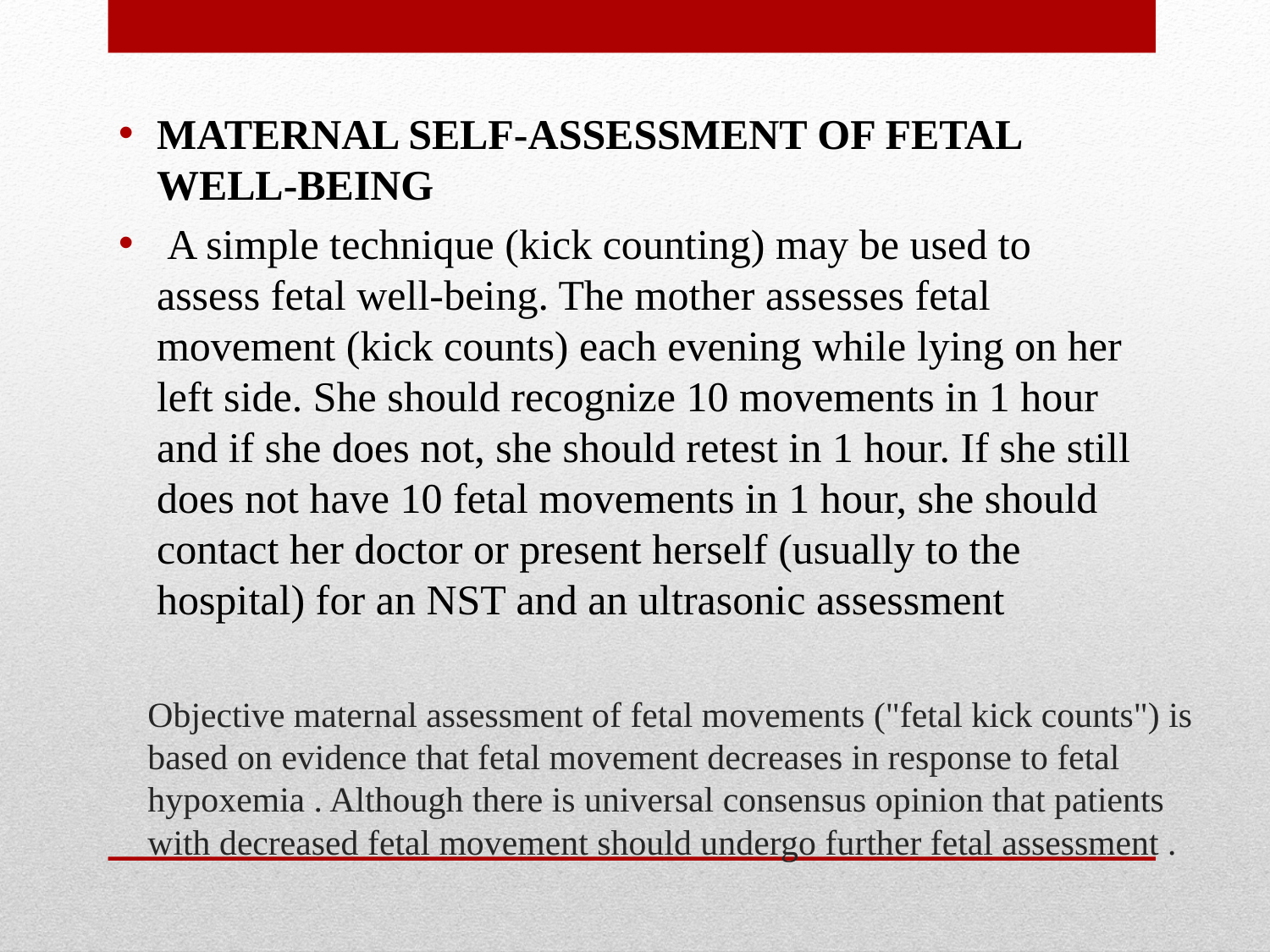

MATERNAL SELF-ASSESSMENT OF FETAL WELL-BEING
 A simple technique (kick counting) may be used to assess fetal well-being. The mother assesses fetal movement (kick counts) each evening while lying on her left side. She should recognize 10 movements in 1 hour and if she does not, she should retest in 1 hour. If she still does not have 10 fetal movements in 1 hour, she should contact her doctor or present herself (usually to the hospital) for an NST and an ultrasonic assessment
# Objective maternal assessment of fetal movements ("fetal kick counts") is based on evidence that fetal movement decreases in response to fetal hypoxemia . Although there is universal consensus opinion that patients with decreased fetal movement should undergo further fetal assessment .